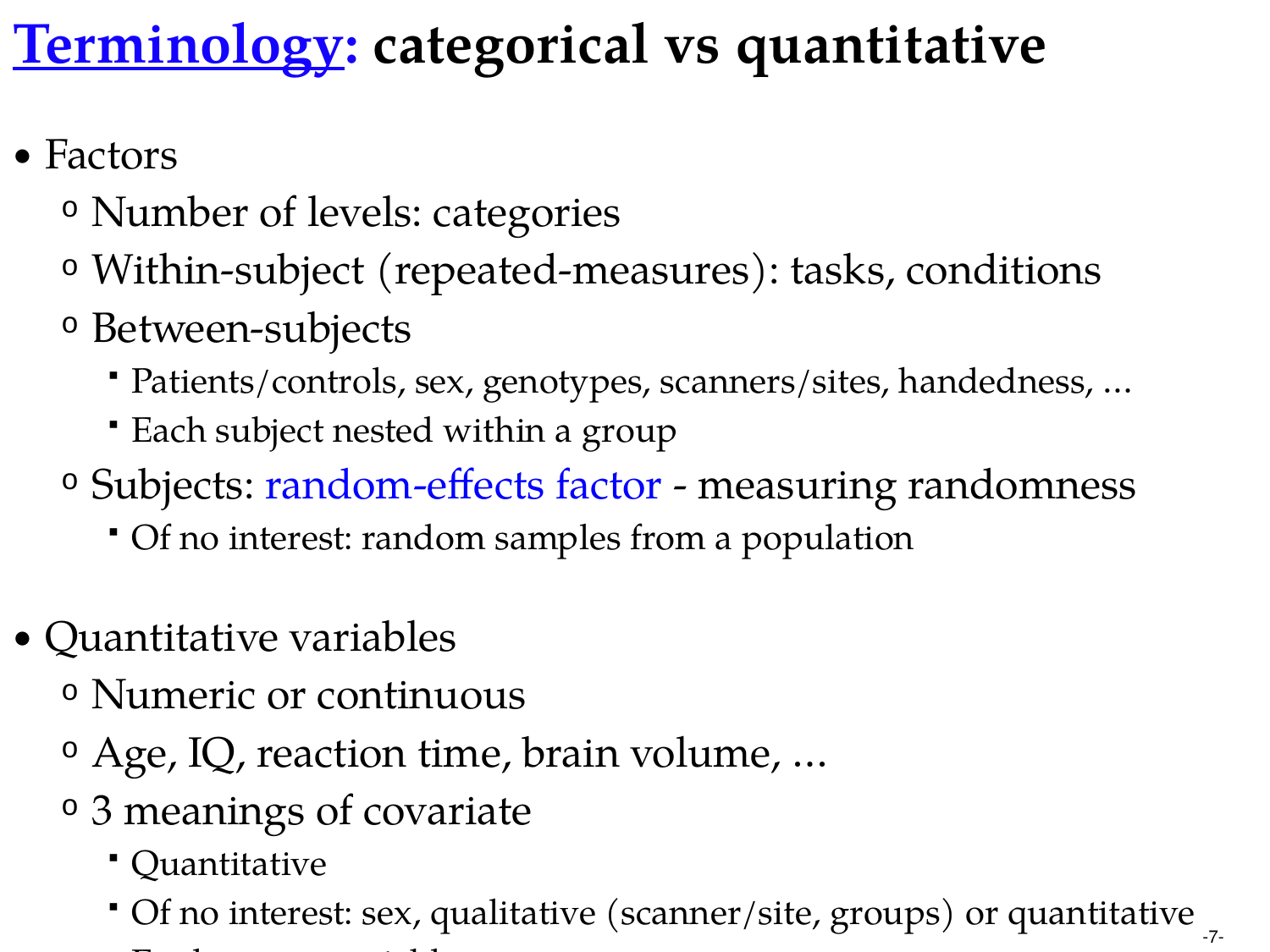

Terminology: categorical vs quantitative

Factors
Number of levels: categories
Within-subject (repeated-measures): tasks, conditions
Between-subjects
Patients/controls, sex, genotypes, scanners/sites, handedness, …
Each subject nested within a group
Subjects: random-effects factor - measuring randomness
Of no interest: random samples from a population

Quantitative variables
Numeric or continuous
Age, IQ, reaction time, brain volume, …
3 meanings of covariate
Quantitative
Of no interest: sex, qualitative (scanner/site, groups) or quantitative
Explanatory variable